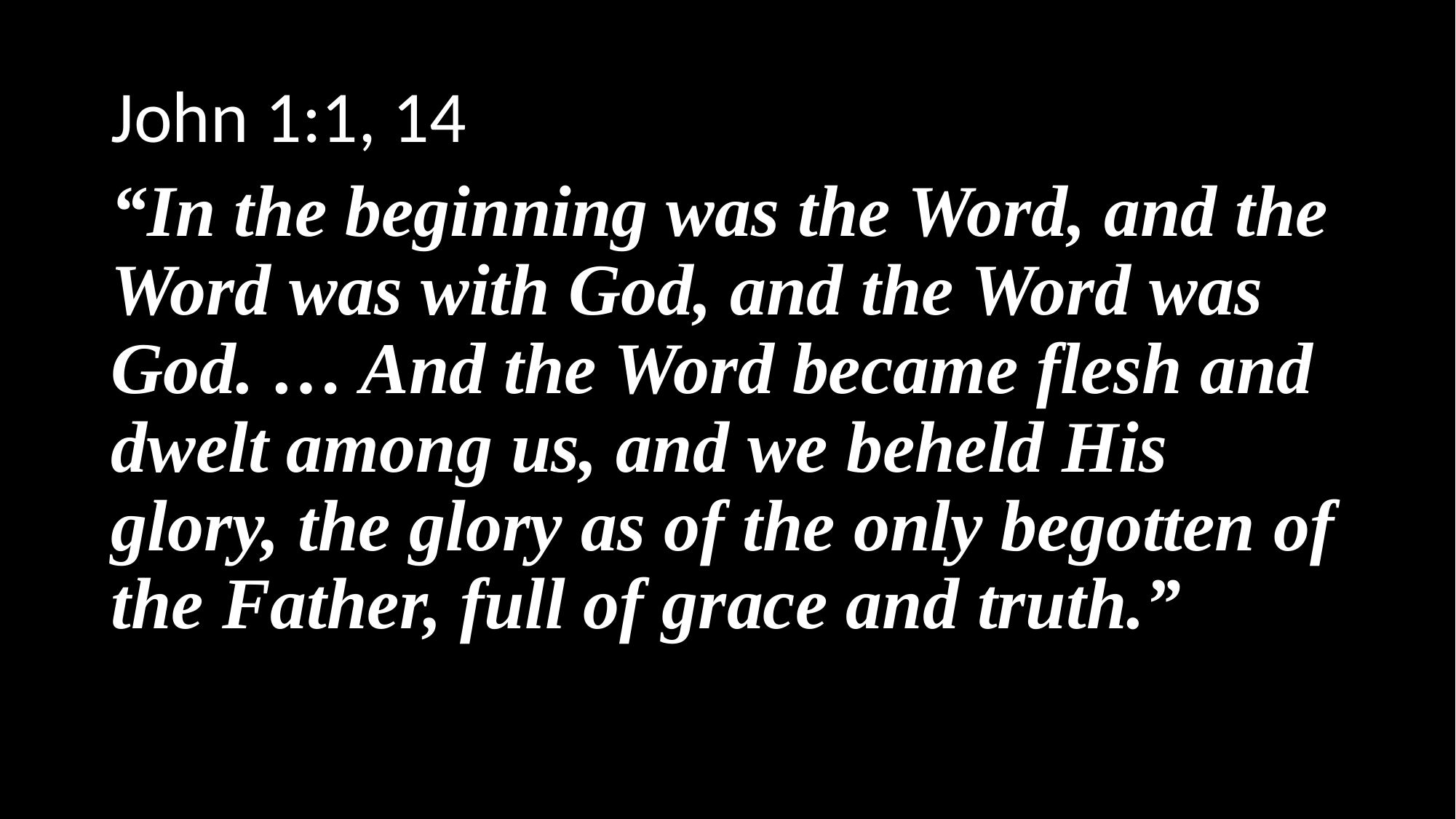

John 1:1, 14
“In the beginning was the Word, and the Word was with God, and the Word was God. … And the Word became flesh and dwelt among us, and we beheld His glory, the glory as of the only begotten of the Father, full of grace and truth.”